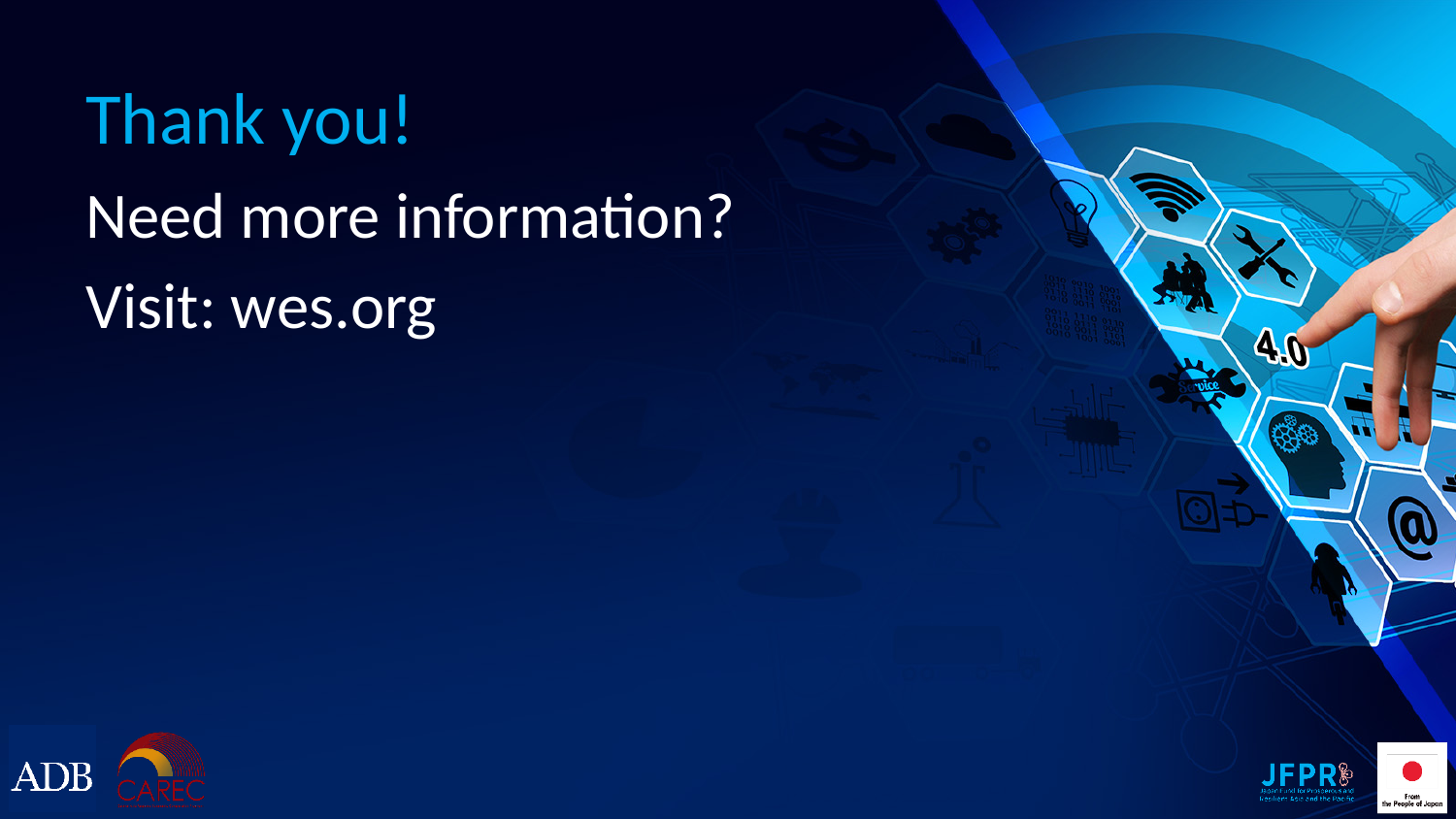

# Thank you!
Need more information?
Visit: wes.org